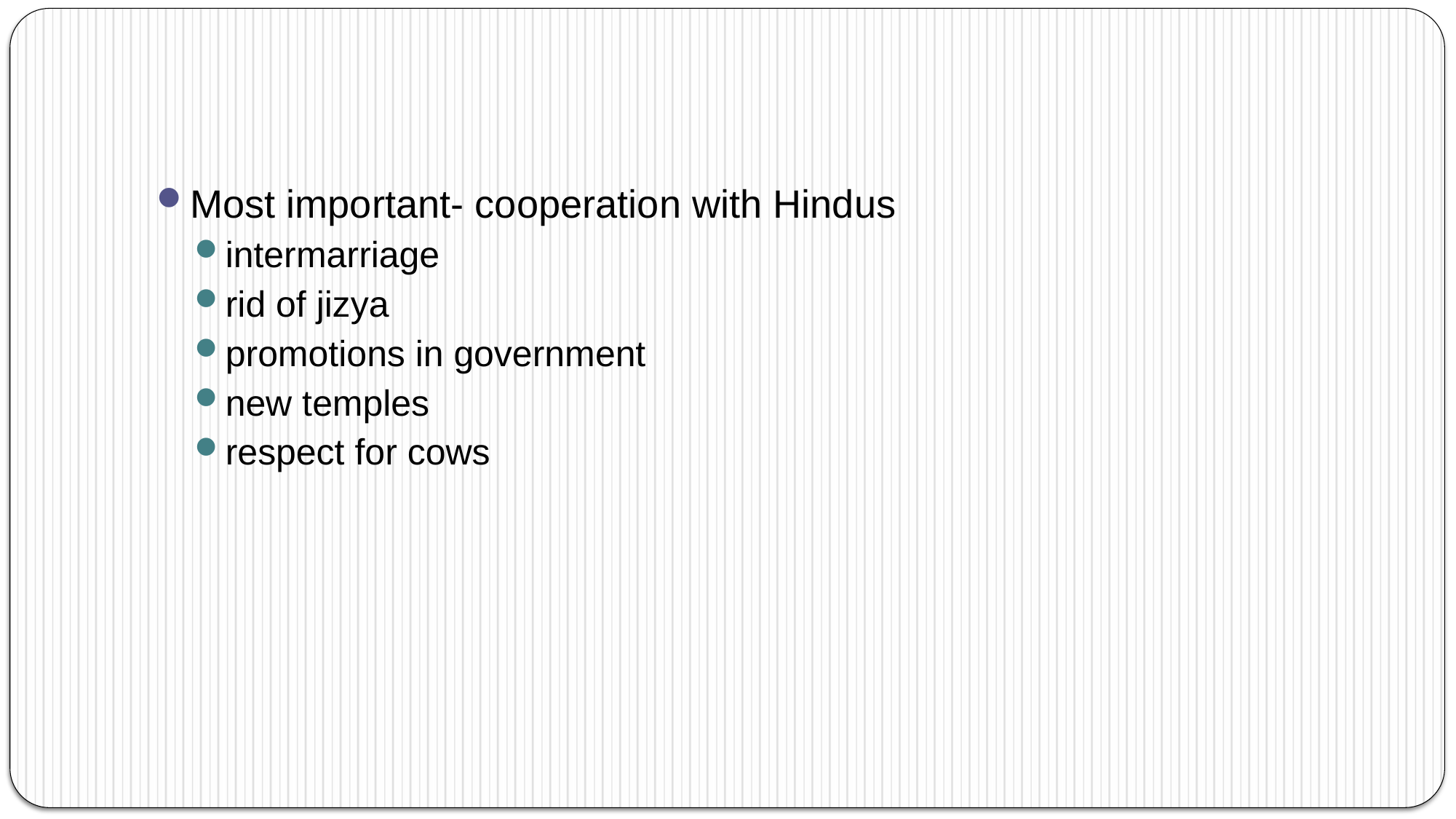

#
Most important- cooperation with Hindus
intermarriage
rid of jizya
promotions in government
new temples
respect for cows